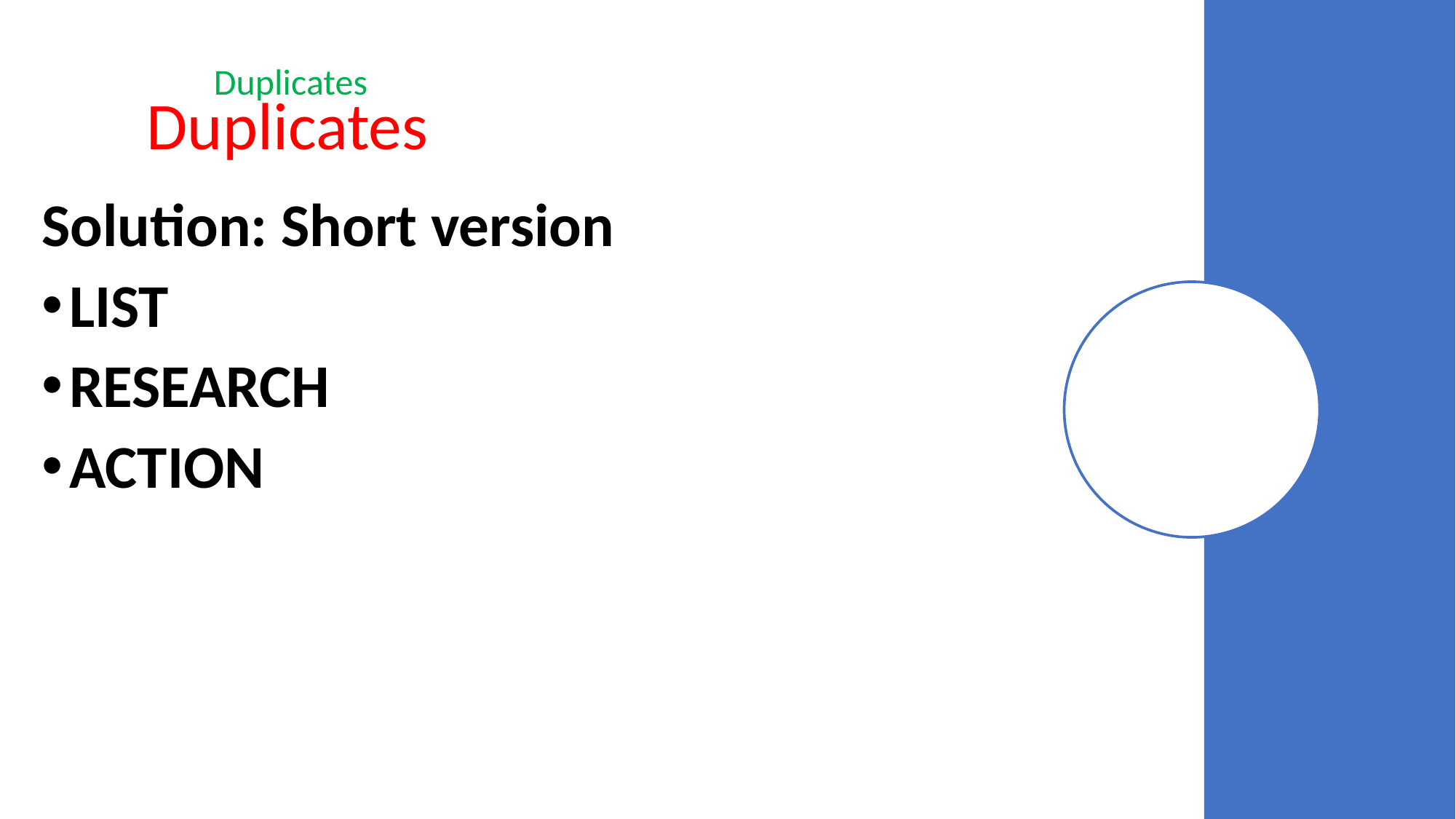

Duplicates
# Duplicates
Solution: Short version
LIST
RESEARCH
ACTION